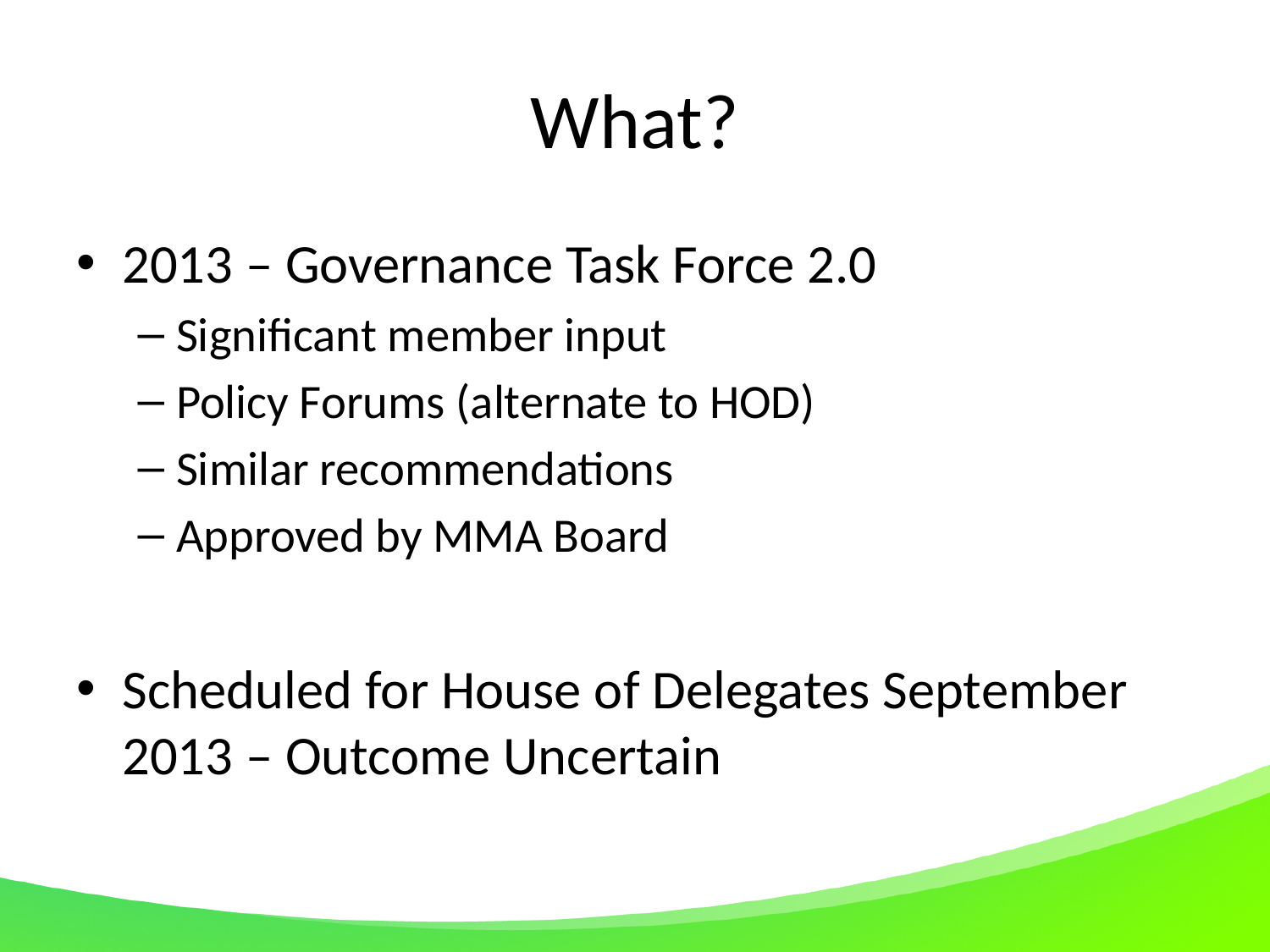

# What?
2013 – Governance Task Force 2.0
Significant member input
Policy Forums (alternate to HOD)
Similar recommendations
Approved by MMA Board

Scheduled for House of Delegates September 2013 – Outcome Uncertain